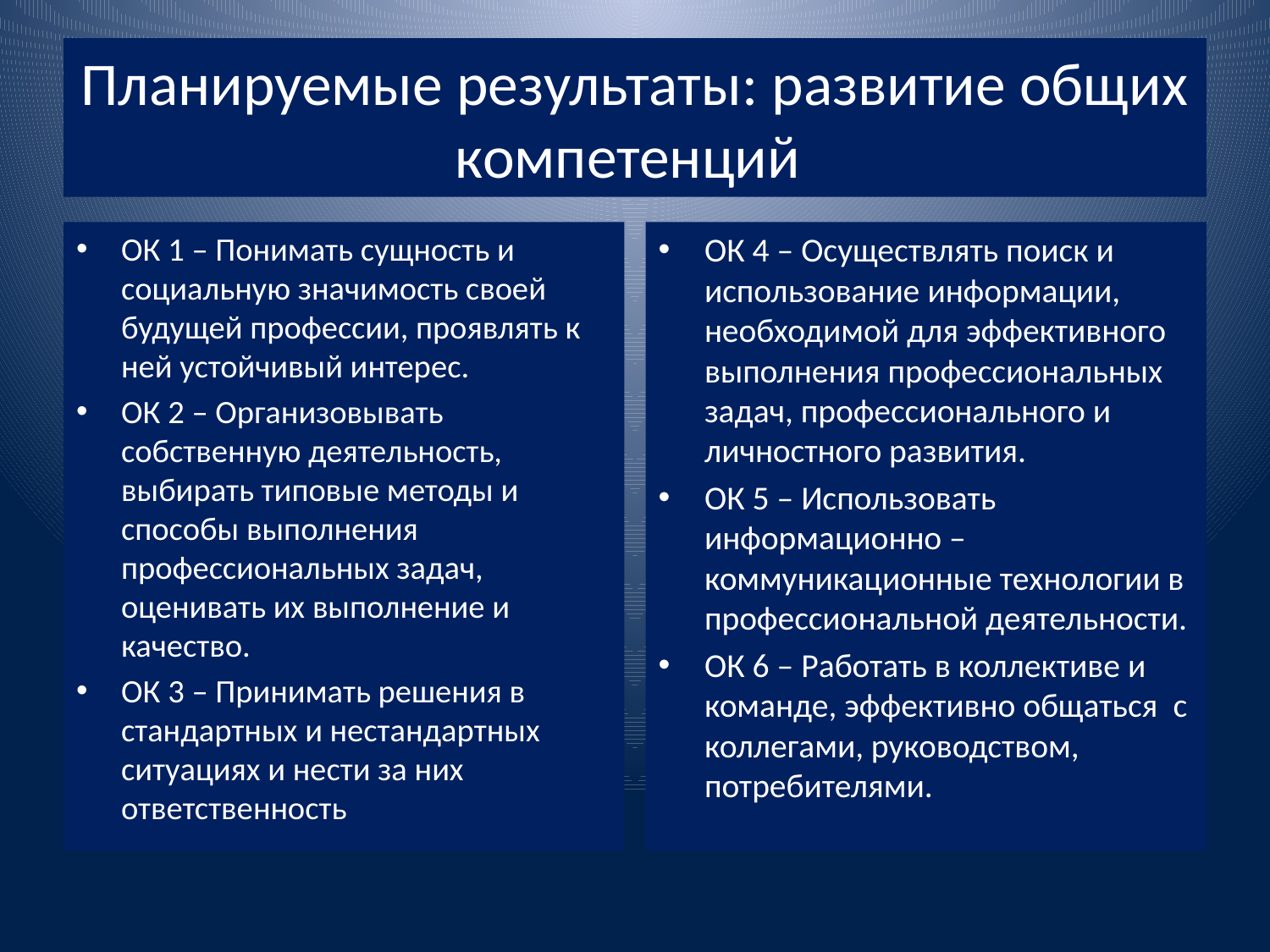

# Планируемые результаты: развитие общих компетенций
ОК 1 – Понимать сущность и социальную значимость своей будущей профессии, проявлять к ней устойчивый интерес.
ОК 2 – Организовывать собственную деятельность, выбирать типовые методы и способы выполнения профессиональных задач, оценивать их выполнение и качество.
ОК 3 – Принимать решения в стандартных и нестандартных ситуациях и нести за них ответственность
ОК 4 – Осуществлять поиск и использование информации, необходимой для эффективного выполнения профессиональных задач, профессионального и личностного развития.
ОК 5 – Использовать информационно – коммуникационные технологии в профессиональной деятельности.
ОК 6 – Работать в коллективе и команде, эффективно общаться  с коллегами, руководством, потребителями.